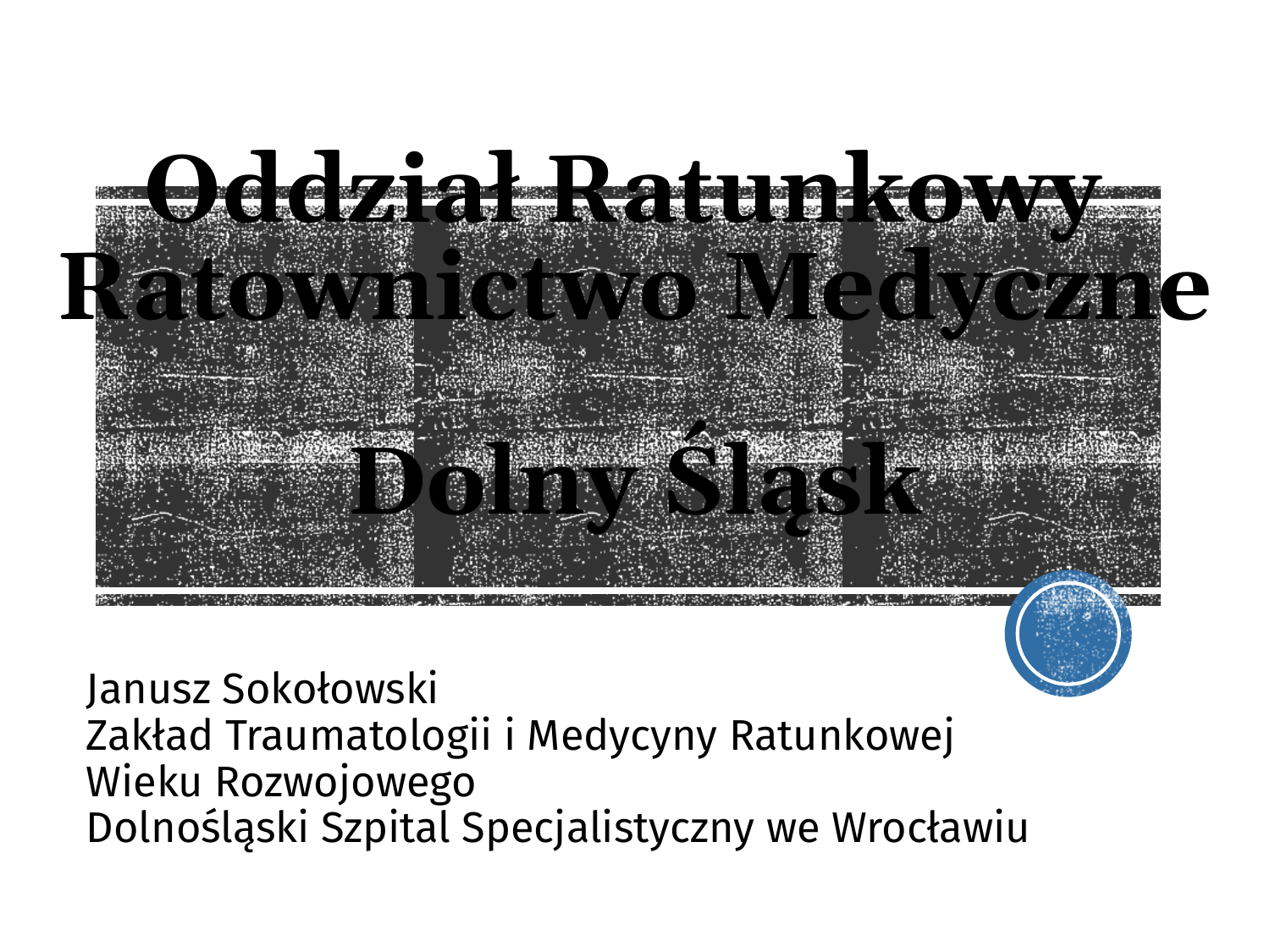

# Oddział Ratunkowy Ratownictwo Medyczne Dolny Śląsk
Janusz Sokołowski
Zakład Traumatologii i Medycyny Ratunkowej Wieku Rozwojowego
Dolnośląski Szpital Specjalistyczny we Wrocławiu